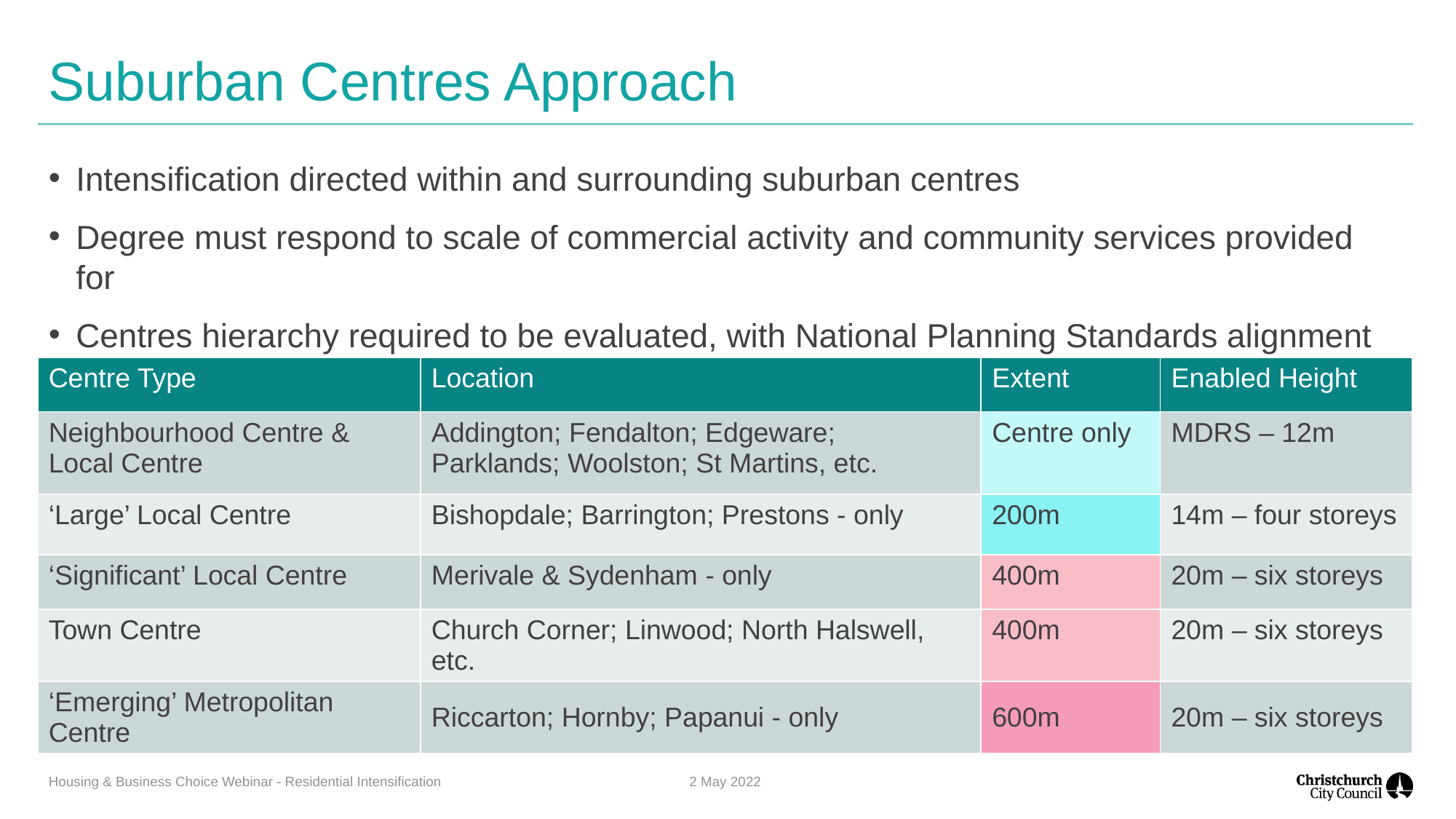

# Suburban Centres Approach
Intensification directed within and surrounding suburban centres
Degree must respond to scale of commercial activity and community services provided for
Centres hierarchy required to be evaluated, with National Planning Standards alignment
| Centre Type | Location | Extent | Enabled Height |
| --- | --- | --- | --- |
| Neighbourhood Centre & Local Centre | Addington; Fendalton; Edgeware; Parklands; Woolston; St Martins, etc. | Centre only | MDRS – 12m |
| ‘Large’ Local Centre | Bishopdale; Barrington; Prestons - only | 200m | 14m – four storeys |
| ‘Significant’ Local Centre | Merivale & Sydenham - only | 400m | 20m – six storeys |
| Town Centre | Church Corner; Linwood; North Halswell, etc. | 400m | 20m – six storeys |
| ‘Emerging’ Metropolitan Centre | Riccarton; Hornby; Papanui - only | 600m | 20m – six storeys |
Housing & Business Choice Webinar - Residential Intensification
2 May 2022